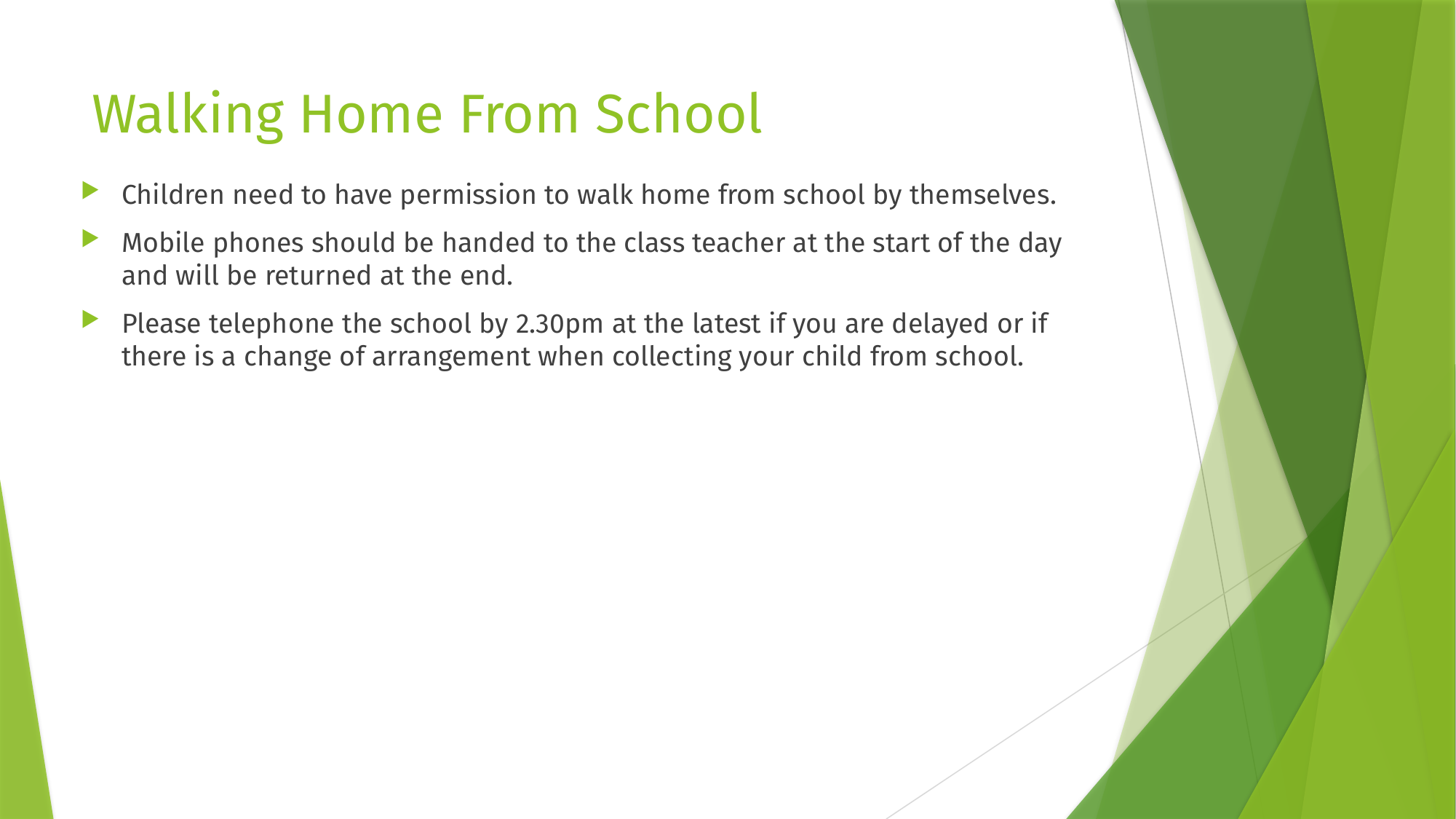

# Walking Home From School
Children need to have permission to walk home from school by themselves.
Mobile phones should be handed to the class teacher at the start of the day and will be returned at the end.
Please telephone the school by 2.30pm at the latest if you are delayed or if there is a change of arrangement when collecting your child from school.